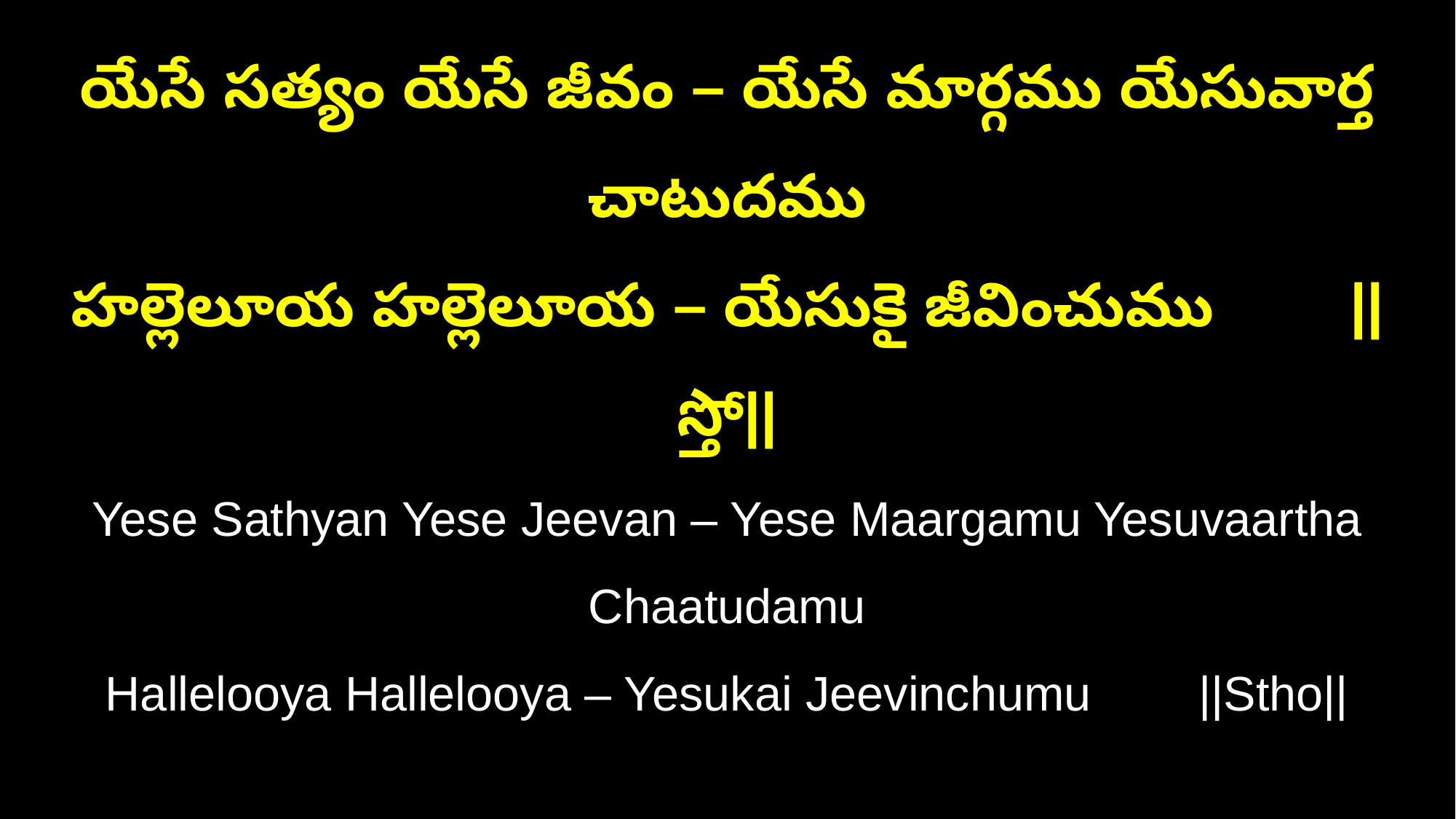

యేసే సత్యం యేసే జీవం – యేసే మార్గము యేసువార్త చాటుదము
హల్లెలూయ హల్లెలూయ – యేసుకై జీవించుము        ||స్తో||
Yese Sathyan Yese Jeevan – Yese Maargamu Yesuvaartha Chaatudamu
Hallelooya Hallelooya – Yesukai Jeevinchumu        ||Stho||